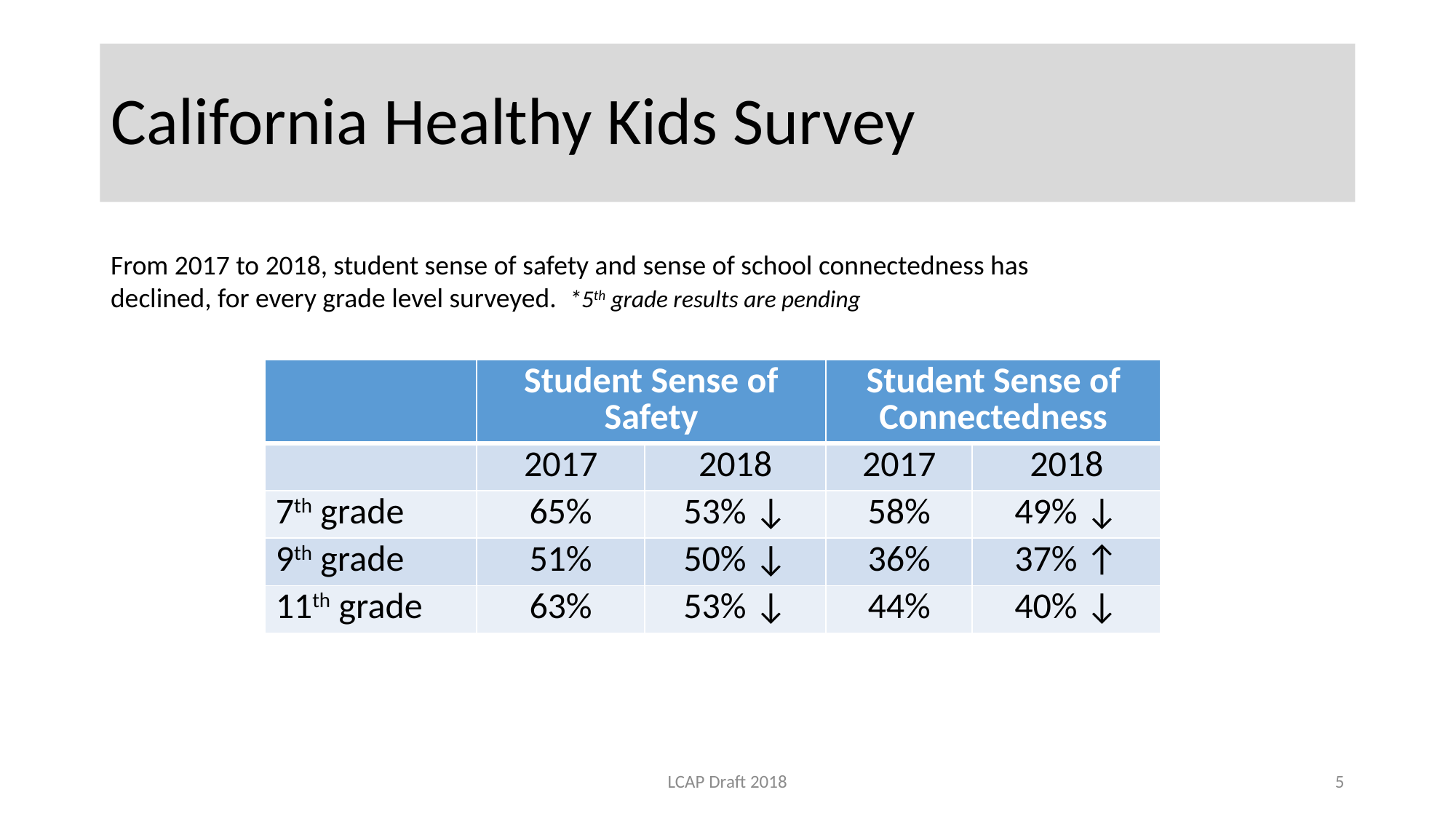

# California Healthy Kids Survey
From 2017 to 2018, student sense of safety and sense of school connectedness has declined, for every grade level surveyed.  *5th grade results are pending
|  | Student Sense of Safety |  | Student Sense of Connectedness |  |
| --- | --- | --- | --- | --- |
|  | 2017 | 2018 | 2017 | 2018 |
| 7th grade | 65% | 53% ↓ | 58% | 49% ↓ |
| 9th grade | 51% | 50% ↓ | 36% | 37% ↑ |
| 11th grade | 63% | 53% ↓ | 44% | 40% ↓ |
LCAP Draft 2018
5